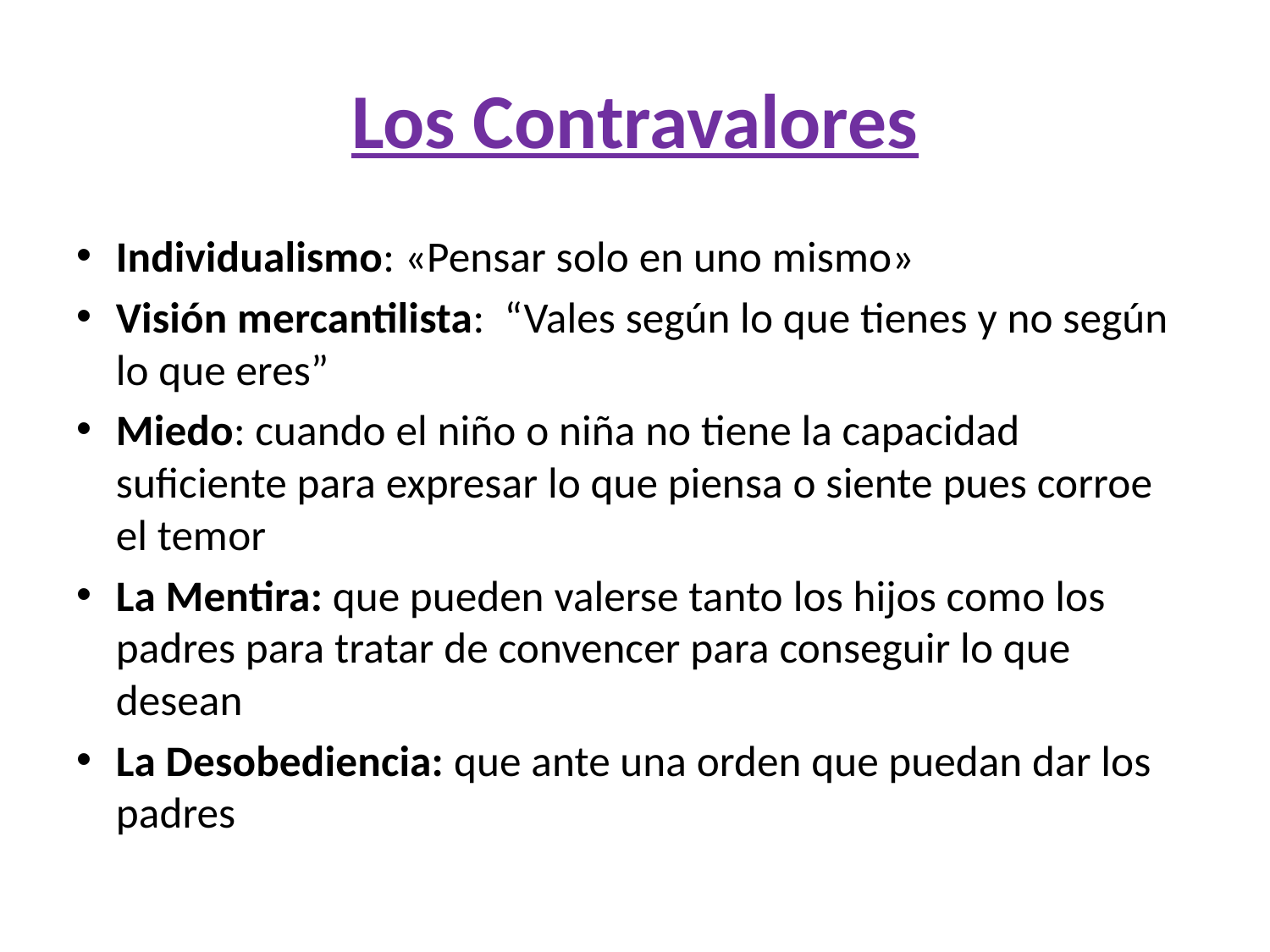

# Los Contravalores
Individualismo: «Pensar solo en uno mismo»
Visión mercantilista:  “Vales según lo que tienes y no según lo que eres”
Miedo: cuando el niño o niña no tiene la capacidad suficiente para expresar lo que piensa o siente pues corroe el temor
La Mentira: que pueden valerse tanto los hijos como los padres para tratar de convencer para conseguir lo que desean
La Desobediencia: que ante una orden que puedan dar los padres